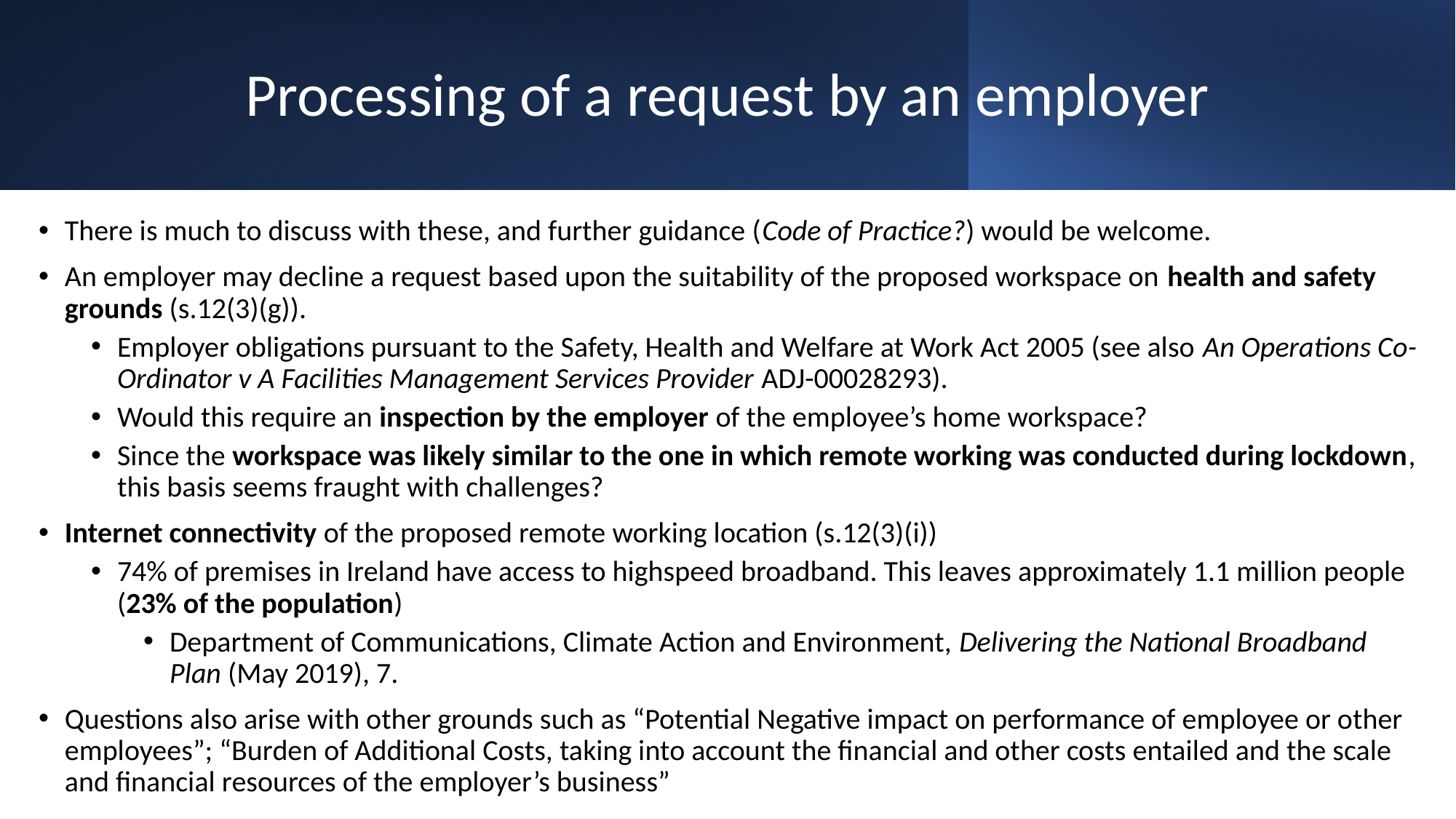

# Processing of a request by an employer
There is much to discuss with these, and further guidance (Code of Practice?) would be welcome.
An employer may decline a request based upon the suitability of the proposed workspace on health and safety grounds (s.12(3)(g)).
Employer obligations pursuant to the Safety, Health and Welfare at Work Act 2005 (see also An Operations Co-Ordinator v A Facilities Management Services Provider ADJ-00028293).
Would this require an inspection by the employer of the employee’s home workspace?
Since the workspace was likely similar to the one in which remote working was conducted during lockdown, this basis seems fraught with challenges?
Internet connectivity of the proposed remote working location (s.12(3)(i))
74% of premises in Ireland have access to highspeed broadband. This leaves approximately 1.1 million people (23% of the population)
Department of Communications, Climate Action and Environment, Delivering the National Broadband Plan (May 2019), 7.
Questions also arise with other grounds such as “Potential Negative impact on performance of employee or other employees”; “Burden of Additional Costs, taking into account the financial and other costs entailed and the scale and financial resources of the employer’s business”